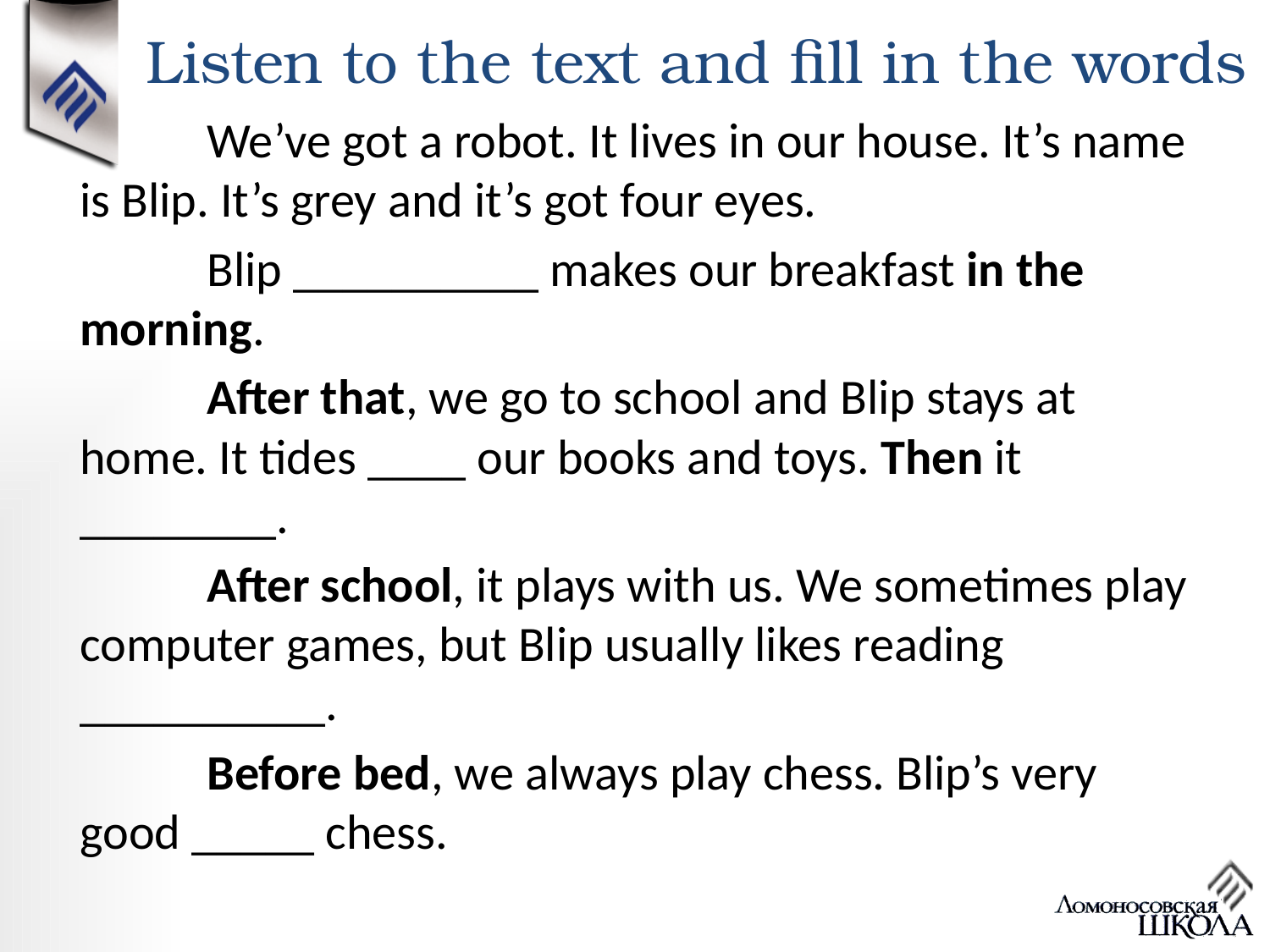

Listen to the text and fill in the words
	We’ve got a robot. It lives in our house. It’s name is Blip. It’s grey and it’s got four eyes.
	Blip __________ makes our breakfast in the morning.
	After that, we go to school and Blip stays at home. It tides ____ our books and toys. Then it ________.
	After school, it plays with us. We sometimes play computer games, but Blip usually likes reading __________.
	Before bed, we always play chess. Blip’s very good _____ chess.